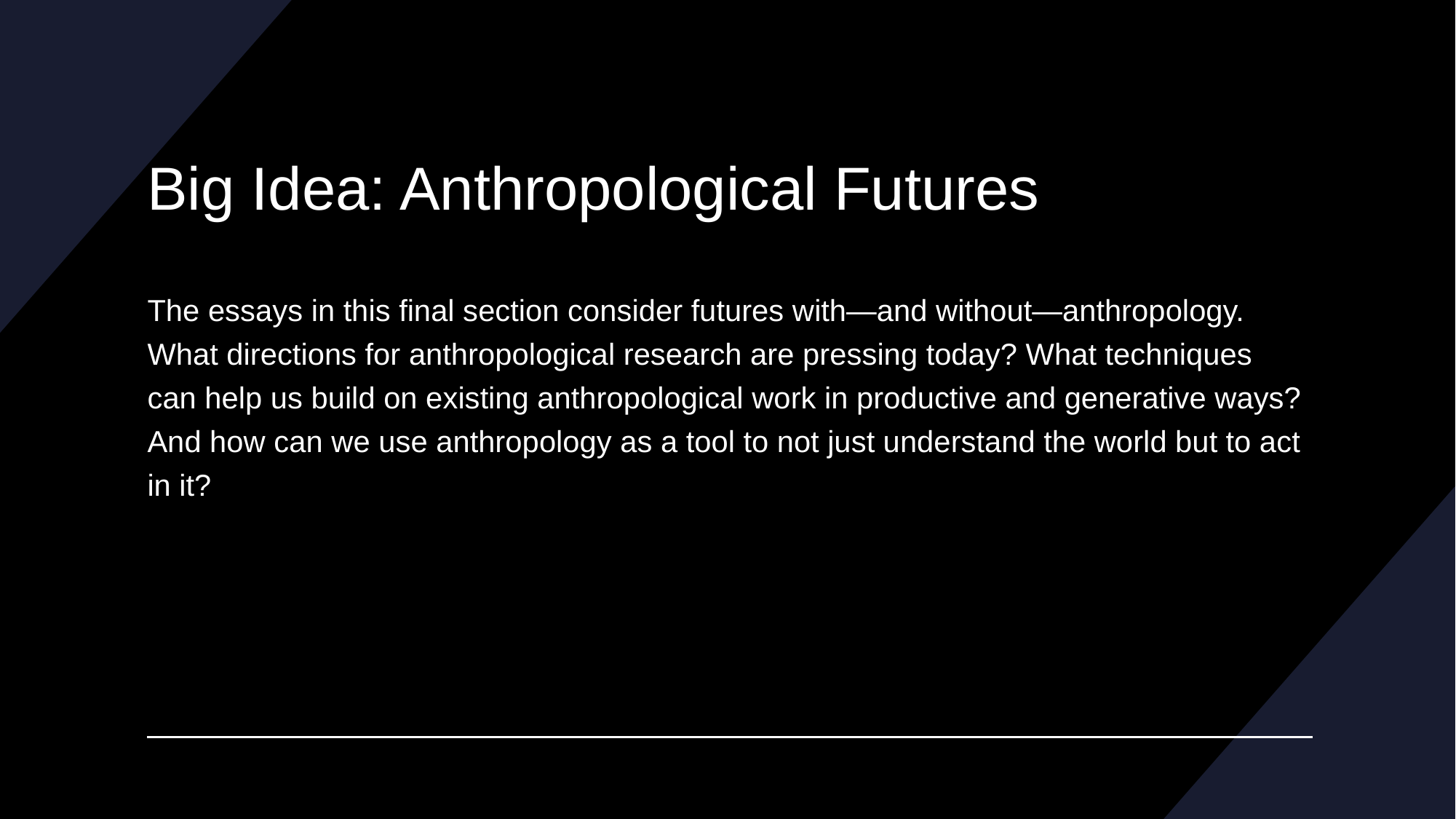

# Big Idea: Anthropological Futures
The essays in this final section consider futures with—and without—anthropology. What directions for anthropological research are pressing today? What techniques can help us build on existing anthropological work in productive and generative ways? And how can we use anthropology as a tool to not just understand the world but to act in it?